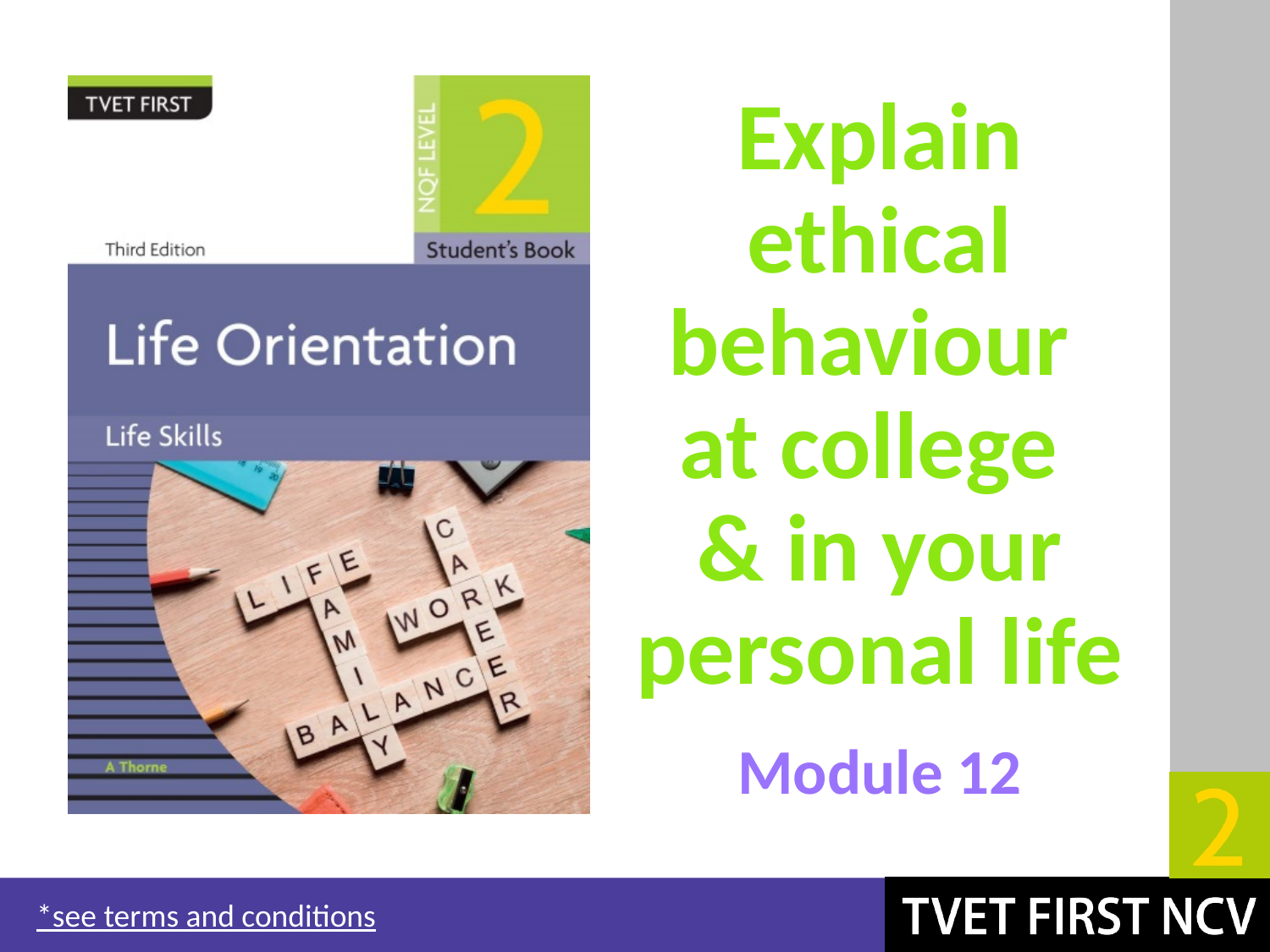

# Explain ethical behaviour at college & in your personal life
Module 12